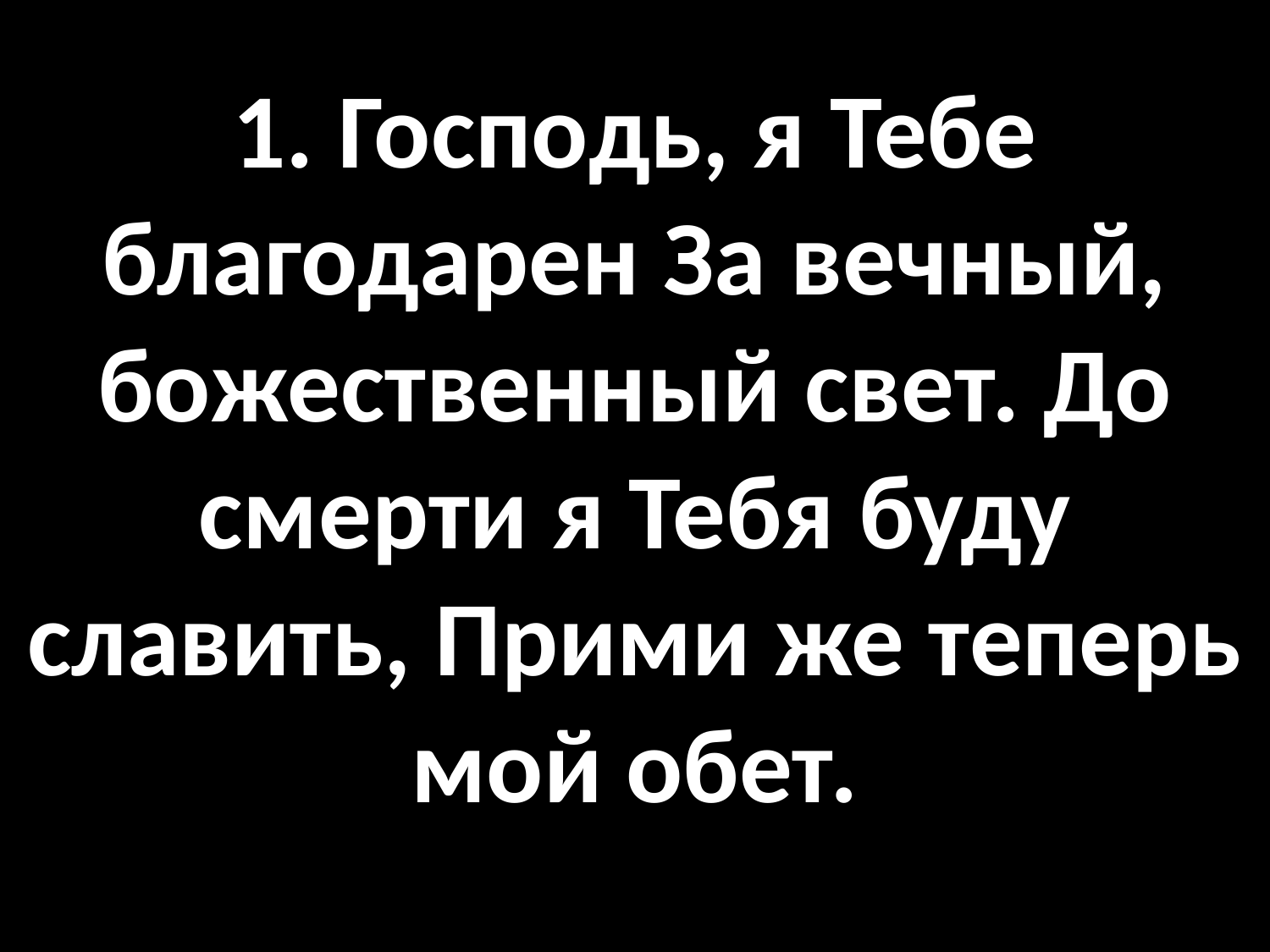

# 1. Господь, я Тебе благодарен За вечный, божественный свет. До смерти я Тебя буду славить, Прими же теперь мой обет.